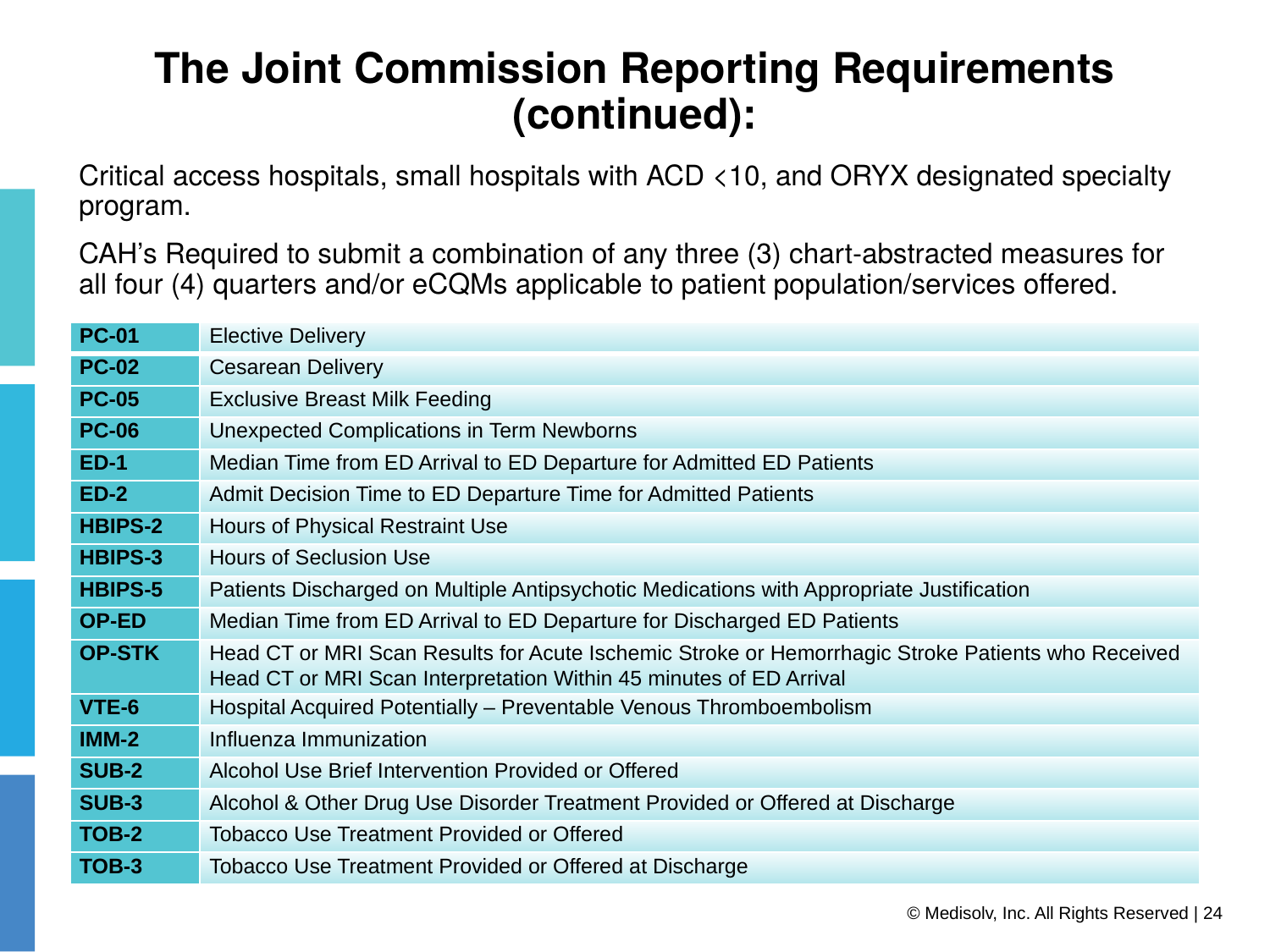

# The Joint Commission Reporting Requirements (continued):
Critical access hospitals, small hospitals with ACD <10, and ORYX designated specialty program.
CAH’s Required to submit a combination of any three (3) chart-abstracted measures for all four (4) quarters and/or eCQMs applicable to patient population/services offered.
| PC-01 | Elective Delivery |
| --- | --- |
| PC-02 | Cesarean Delivery |
| PC-05 | Exclusive Breast Milk Feeding |
| PC-06 | Unexpected Complications in Term Newborns |
| ED-1 | Median Time from ED Arrival to ED Departure for Admitted ED Patients |
| ED-2 | Admit Decision Time to ED Departure Time for Admitted Patients |
| HBIPS-2 | Hours of Physical Restraint Use |
| HBIPS-3 | Hours of Seclusion Use |
| HBIPS-5 | Patients Discharged on Multiple Antipsychotic Medications with Appropriate Justification |
| OP-ED | Median Time from ED Arrival to ED Departure for Discharged ED Patients |
| OP-STK | Head CT or MRI Scan Results for Acute Ischemic Stroke or Hemorrhagic Stroke Patients who Received Head CT or MRI Scan Interpretation Within 45 minutes of ED Arrival |
| VTE-6 | Hospital Acquired Potentially – Preventable Venous Thromboembolism |
| IMM-2 | Influenza Immunization |
| SUB-2 | Alcohol Use Brief Intervention Provided or Offered |
| SUB-3 | Alcohol & Other Drug Use Disorder Treatment Provided or Offered at Discharge |
| TOB-2 | Tobacco Use Treatment Provided or Offered |
| TOB-3 | Tobacco Use Treatment Provided or Offered at Discharge |